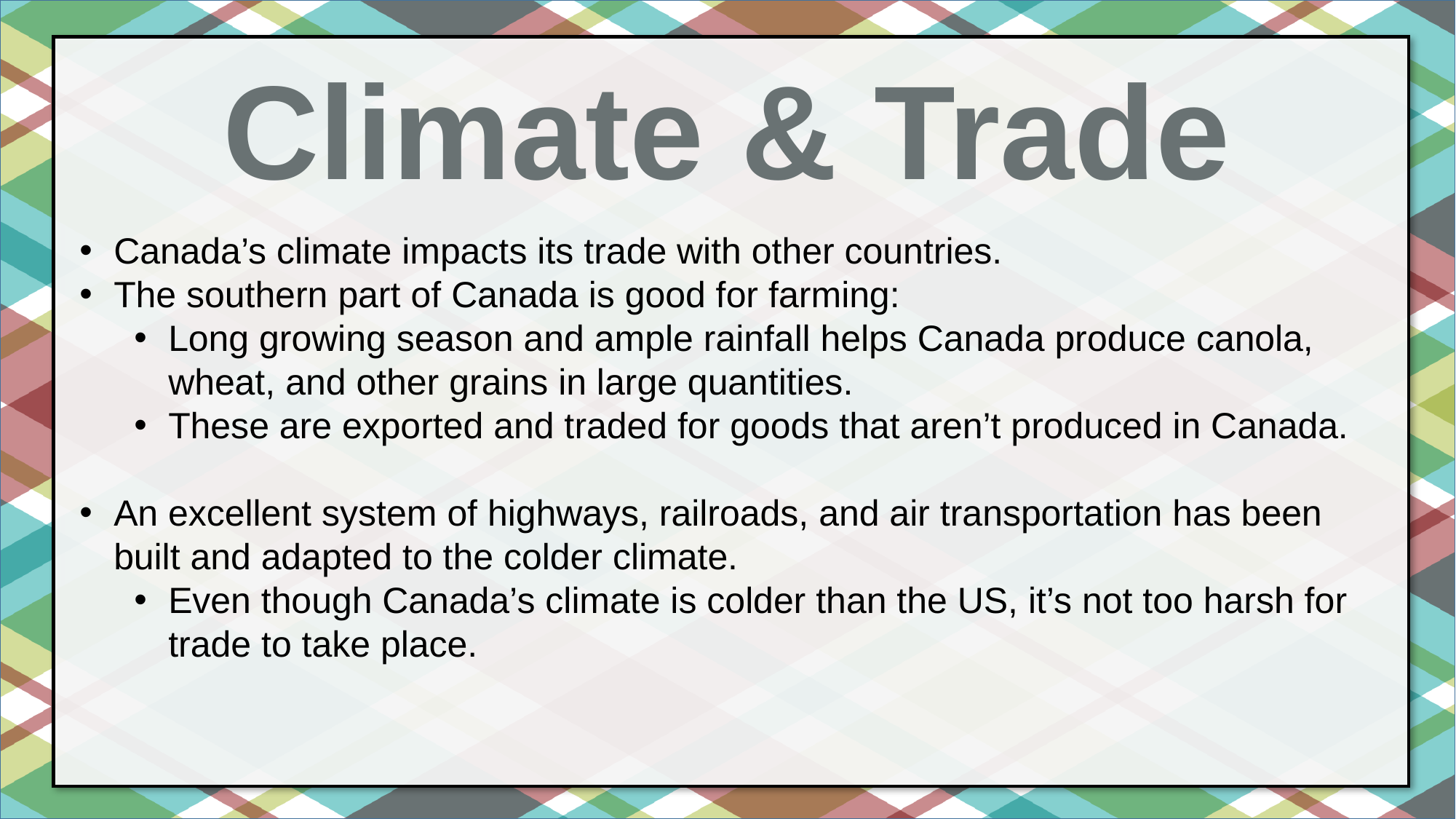

Climate & Trade
Canada’s climate impacts its trade with other countries.
The southern part of Canada is good for farming:
Long growing season and ample rainfall helps Canada produce canola, wheat, and other grains in large quantities.
These are exported and traded for goods that aren’t produced in Canada.

An excellent system of highways, railroads, and air transportation has been built and adapted to the colder climate.
Even though Canada’s climate is colder than the US, it’s not too harsh for trade to take place.